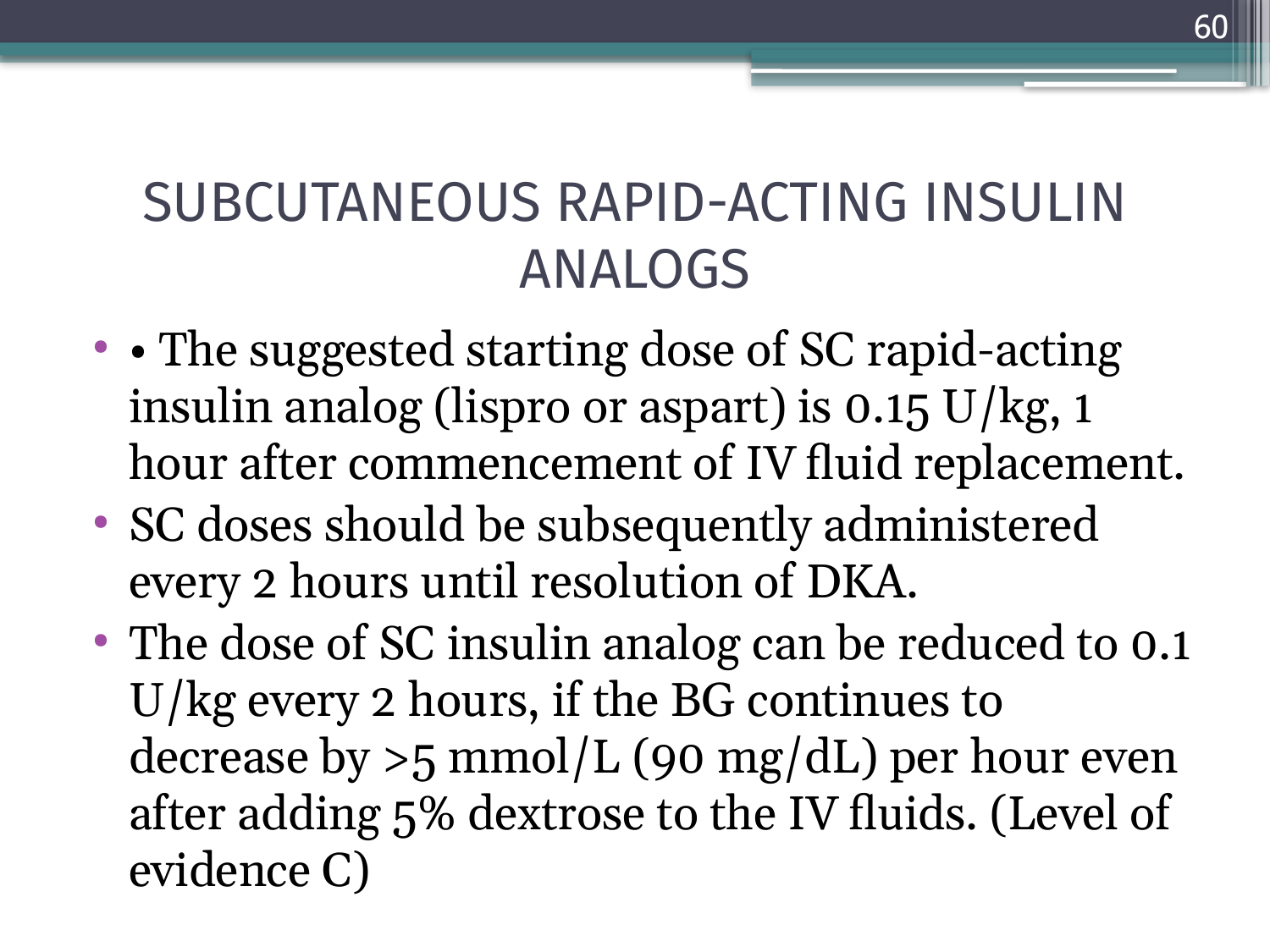

60
# SUBCUTANEOUS RAPID-ACTING INSULIN ANALOGS
• The suggested starting dose of SC rapid-acting insulin analog (lispro or aspart) is 0.15 U/kg, 1 hour after commencement of IV fluid replacement.
SC doses should be subsequently administered every 2 hours until resolution of DKA.
The dose of SC insulin analog can be reduced to 0.1 U/kg every 2 hours, if the BG continues to decrease by >5 mmol/L (90 mg/dL) per hour even after adding 5% dextrose to the IV fluids. (Level of evidence C)